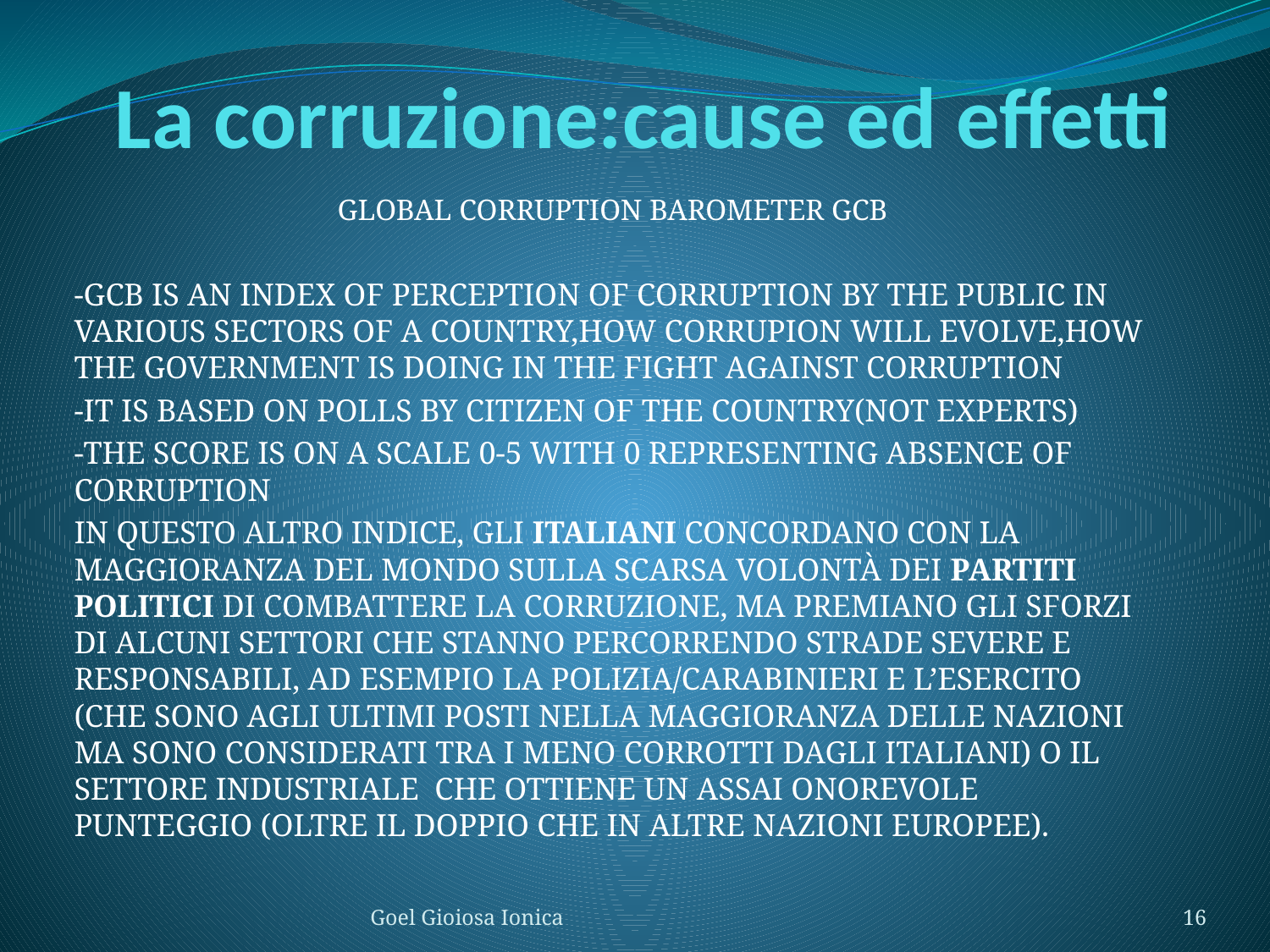

# La corruzione:cause ed effetti
GLOBAL CORRUPTION BAROMETER GCB

-GCB IS AN INDEX OF PERCEPTION OF CORRUPTION BY THE PUBLIC IN VARIOUS SECTORS OF A COUNTRY,HOW CORRUPION WILL EVOLVE,HOW THE GOVERNMENT IS DOING IN THE FIGHT AGAINST CORRUPTION
-IT IS BASED ON POLLS BY CITIZEN OF THE COUNTRY(NOT EXPERTS)
-THE SCORE IS ON A SCALE 0-5 WITH 0 REPRESENTING ABSENCE OF CORRUPTION
IN QUESTO ALTRO INDICE, GLI ITALIANI CONCORDANO CON LA MAGGIORANZA DEL MONDO SULLA SCARSA VOLONTÀ DEI PARTITI POLITICI DI COMBATTERE LA CORRUZIONE, MA PREMIANO GLI SFORZI DI ALCUNI SETTORI CHE STANNO PERCORRENDO STRADE SEVERE E RESPONSABILI, AD ESEMPIO LA POLIZIA/CARABINIERI E L’ESERCITO  (CHE SONO AGLI ULTIMI POSTI NELLA MAGGIORANZA DELLE NAZIONI MA SONO CONSIDERATI TRA I MENO CORROTTI DAGLI ITALIANI) O IL SETTORE INDUSTRIALE  CHE OTTIENE UN ASSAI ONOREVOLE PUNTEGGIO (OLTRE IL DOPPIO CHE IN ALTRE NAZIONI EUROPEE).

Goel Gioiosa Ionica
16